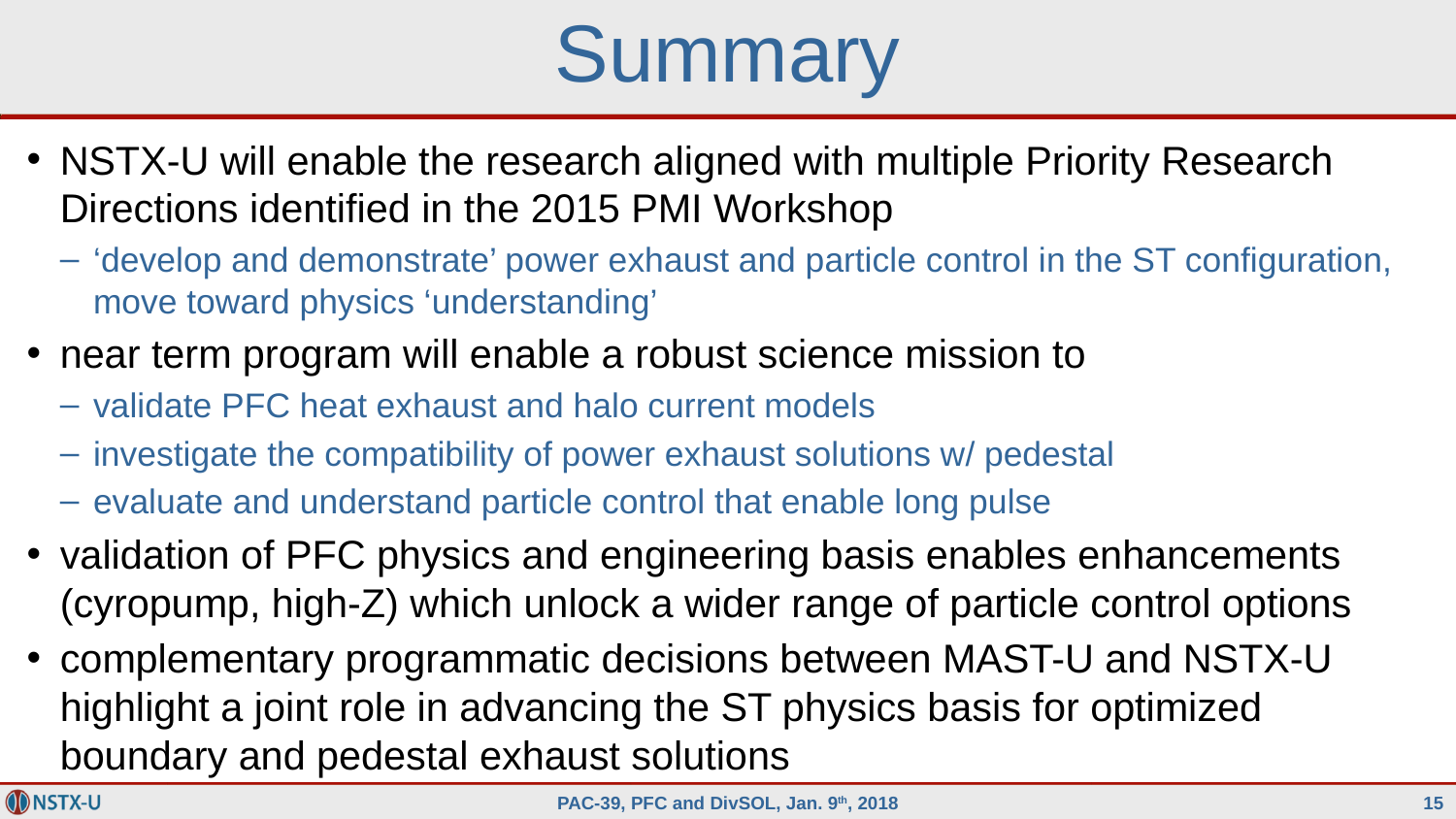

# Summary
NSTX-U will enable the research aligned with multiple Priority Research Directions identified in the 2015 PMI Workshop
‘develop and demonstrate’ power exhaust and particle control in the ST configuration, move toward physics ‘understanding’
near term program will enable a robust science mission to
validate PFC heat exhaust and halo current models
investigate the compatibility of power exhaust solutions w/ pedestal
evaluate and understand particle control that enable long pulse
validation of PFC physics and engineering basis enables enhancements (cyropump, high-Z) which unlock a wider range of particle control options
complementary programmatic decisions between MAST-U and NSTX-U highlight a joint role in advancing the ST physics basis for optimized boundary and pedestal exhaust solutions